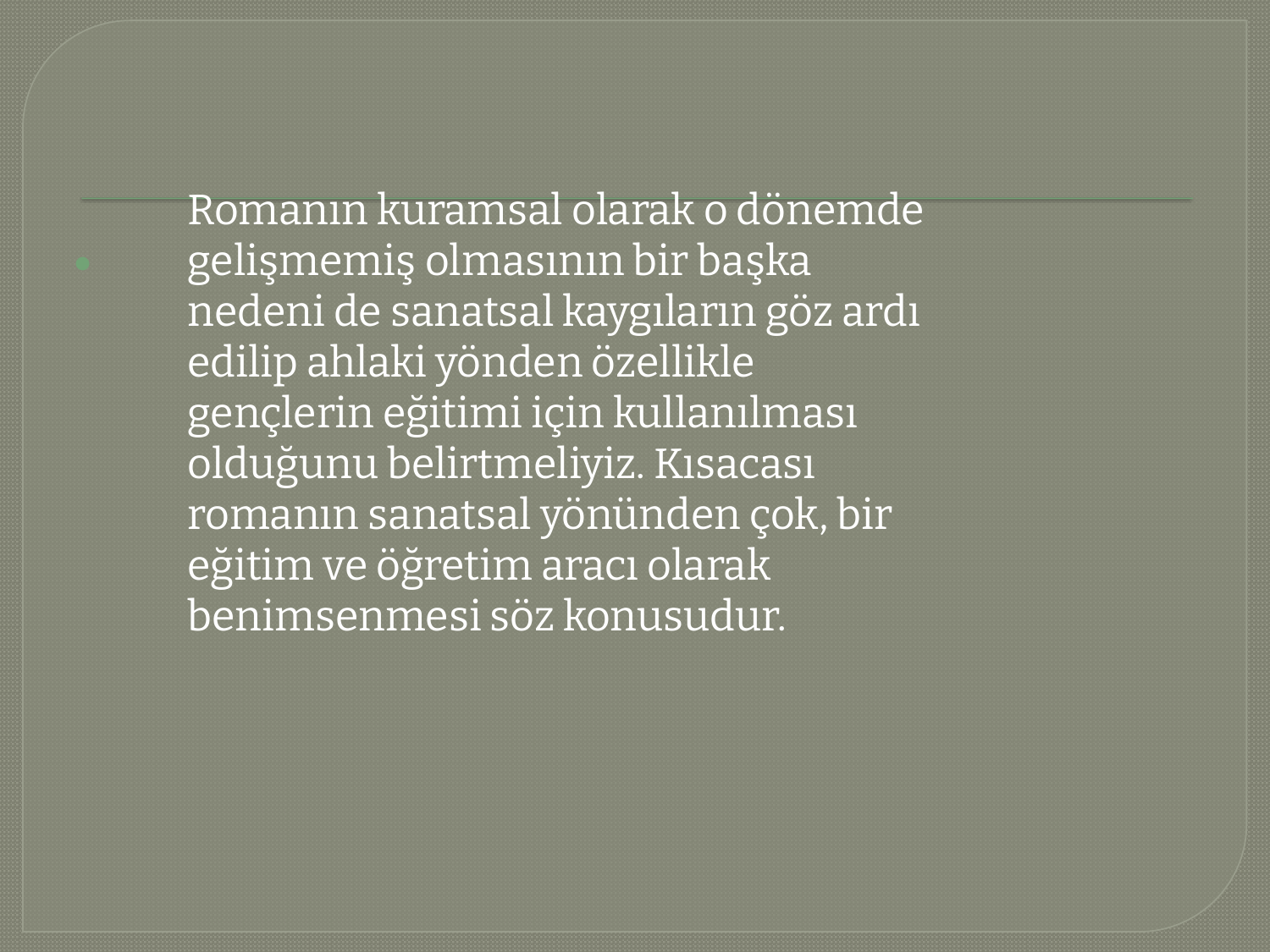

#
Romanın kuramsal olarak o dönemde gelişmemiş olmasının bir başka nedeni de sanatsal kaygıların göz ardı edilip ahlaki yönden özellikle gençlerin eğitimi için kullanılması olduğunu belirtmeliyiz. Kısacası romanın sanatsal yönünden çok, bir eğitim ve öğretim aracı olarak benimsenmesi söz konusudur.